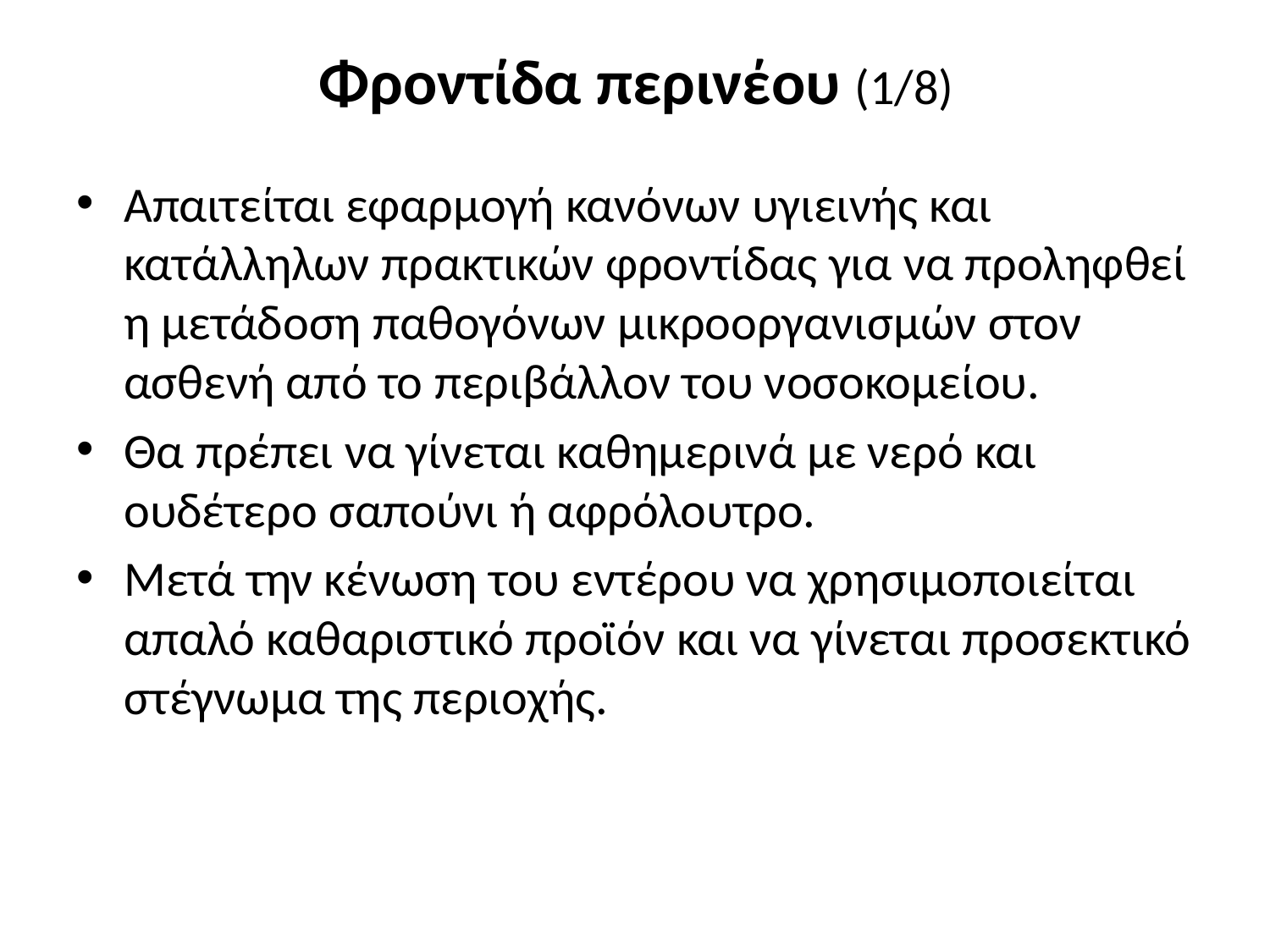

# Φροντίδα περινέου (1/8)
Απαιτείται εφαρμογή κανόνων υγιεινής και κατάλληλων πρακτικών φροντίδας για να προληφθεί η μετάδοση παθογόνων μικροοργανισμών στον ασθενή από το περιβάλλον του νοσοκομείου.
Θα πρέπει να γίνεται καθημερινά με νερό και ουδέτερο σαπούνι ή αφρόλουτρο.
Μετά την κένωση του εντέρου να χρησιμοποιείται απαλό καθαριστικό προϊόν και να γίνεται προσεκτικό στέγνωμα της περιοχής.